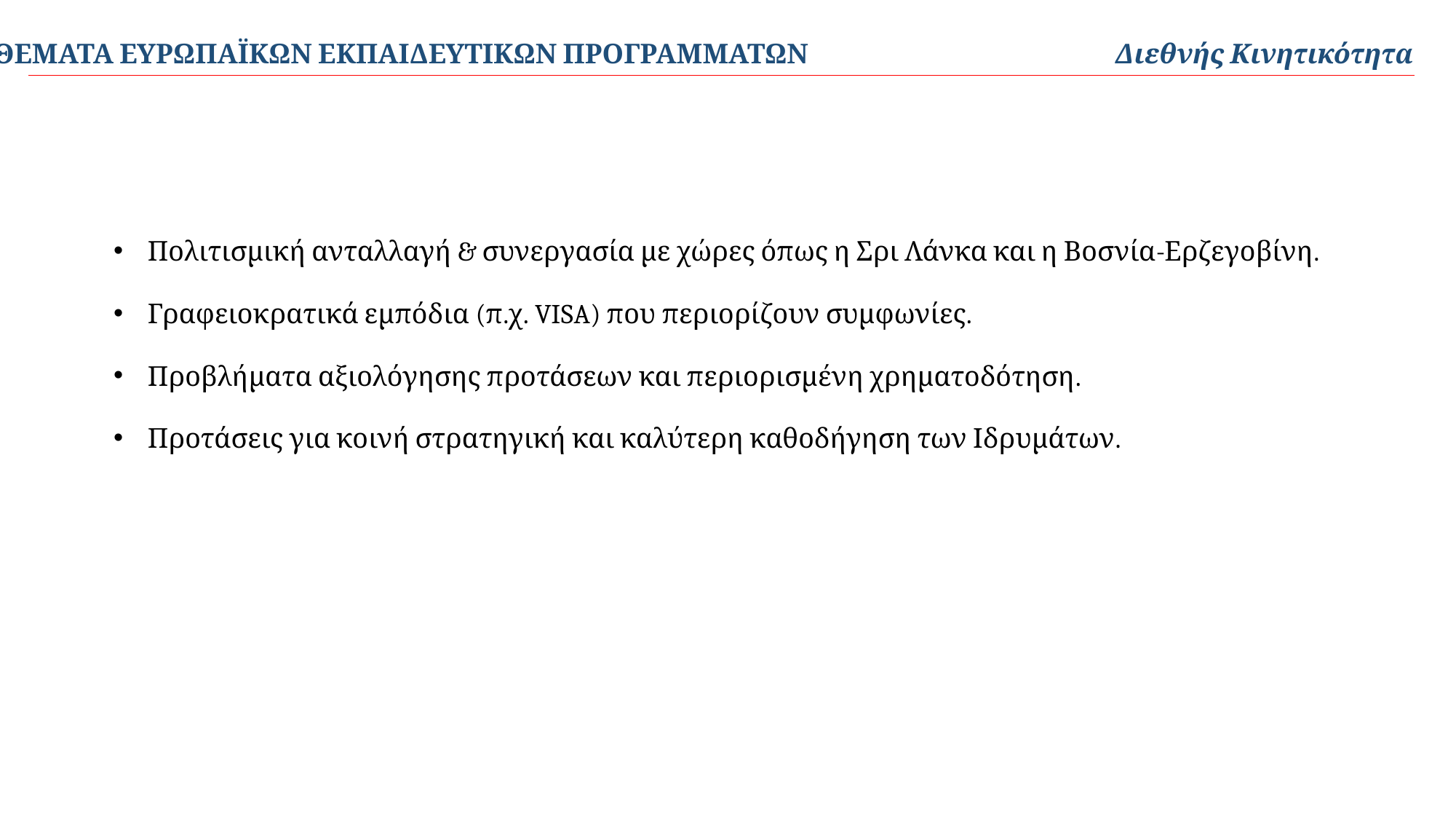

ΘΕΜΑΤΑ ΕΥΡΩΠΑΪΚΩΝ ΕΚΠΑΙΔΕΥΤΙΚΩΝ ΠΡΟΓΡΑΜΜΑΤΩΝ
Διεθνής Κινητικότητα
Πολιτισμική ανταλλαγή & συνεργασία με χώρες όπως η Σρι Λάνκα και η Βοσνία-Ερζεγοβίνη.
Γραφειοκρατικά εμπόδια (π.χ. VISA) που περιορίζουν συμφωνίες.
Προβλήματα αξιολόγησης προτάσεων και περιορισμένη χρηματοδότηση.
Προτάσεις για κοινή στρατηγική και καλύτερη καθοδήγηση των Ιδρυμάτων.